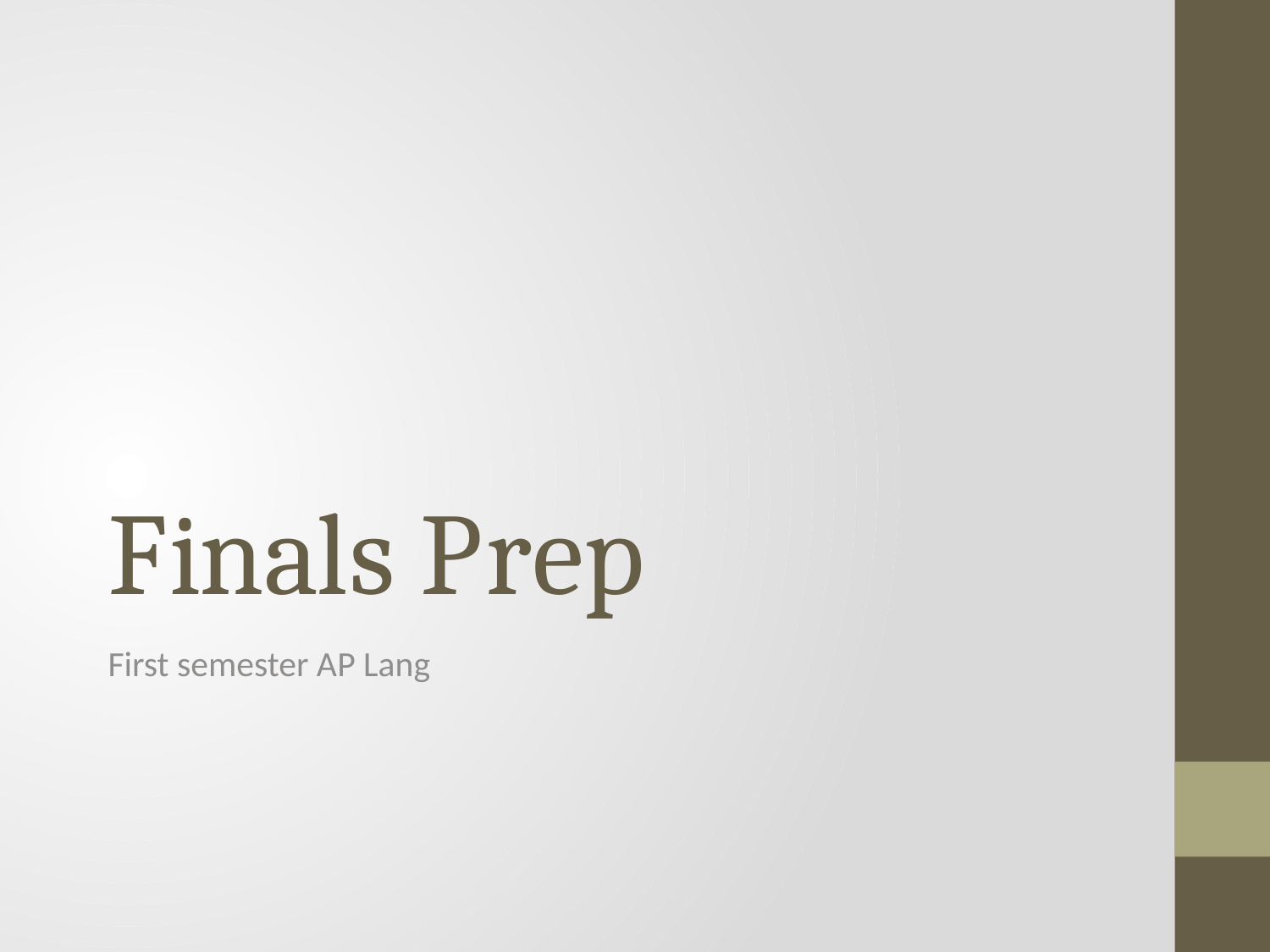

# Finals Prep
First semester AP Lang